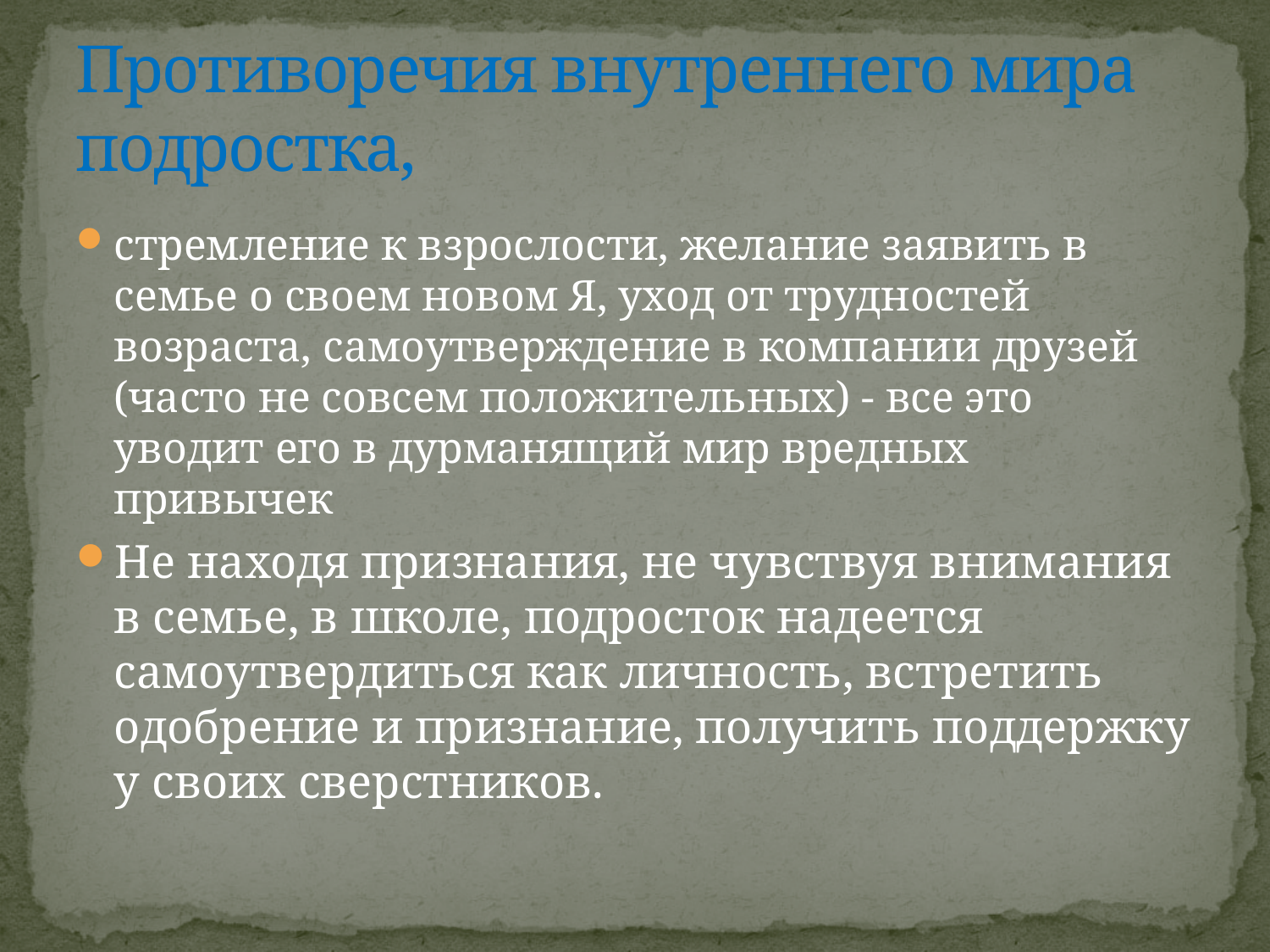

# Противоречия внутреннего мира подростка,
стремление к взрослости, желание заявить в семье о своем новом Я, уход от трудностей возраста, самоутверждение в компании друзей (часто не совсем положительных) - все это уводит его в дурманящий мир вредных привычек
Не находя признания, не чувствуя внимания в семье, в школе, подросток надеется самоутвердиться как личность, встретить одобрение и признание, получить поддержку у своих сверстников.